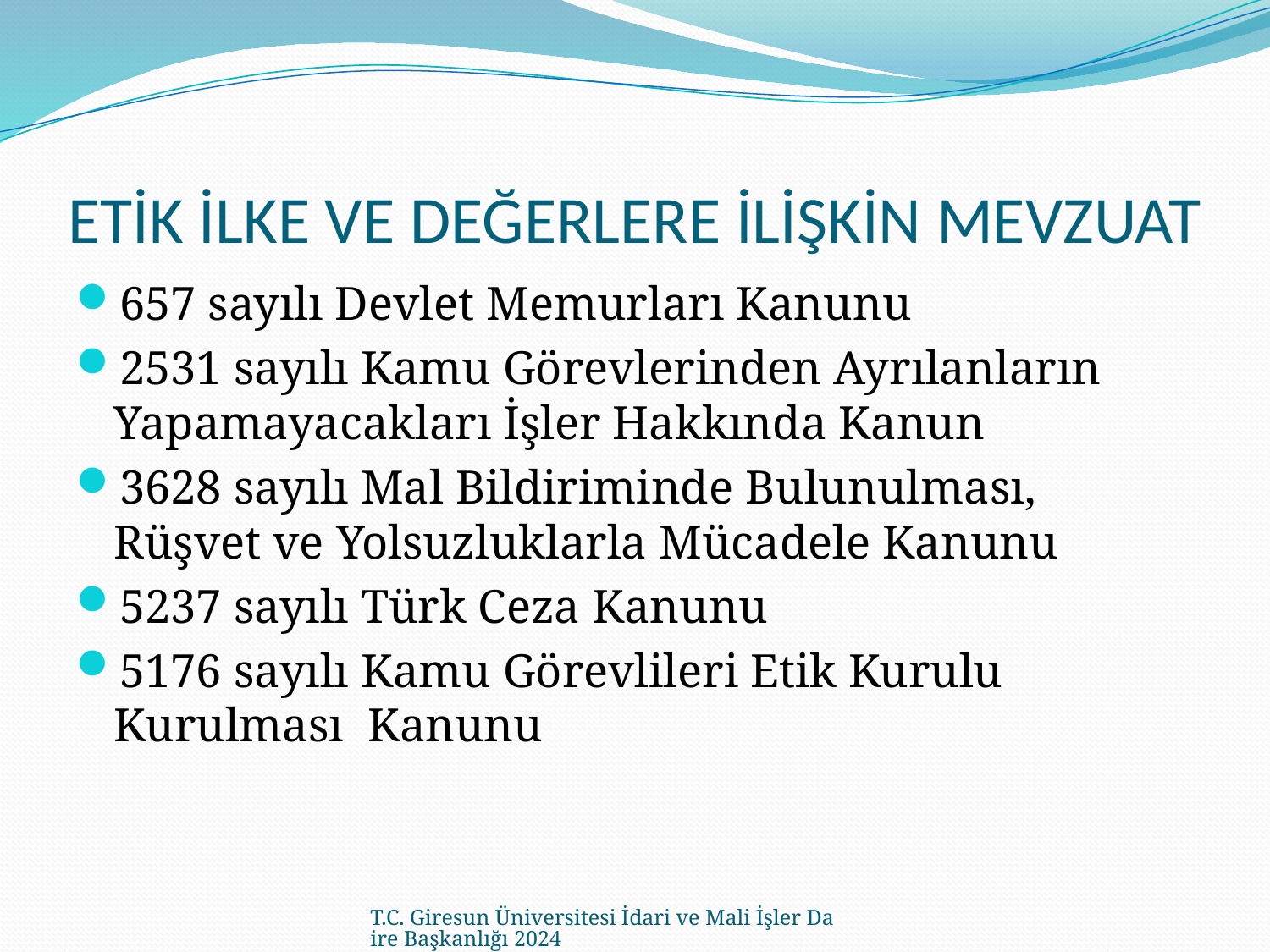

# ETİK İLKE VE DEĞERLERE İLİŞKİN MEVZUAT
657 sayılı Devlet Memurları Kanunu
2531 sayılı Kamu Görevlerinden Ayrılanların Yapamayacakları İşler Hakkında Kanun
3628 sayılı Mal Bildiriminde Bulunulması, Rüşvet ve Yolsuzluklarla Mücadele Kanunu
5237 sayılı Türk Ceza Kanunu
5176 sayılı Kamu Görevlileri Etik Kurulu Kurulması  Kanunu

T.C. Giresun Üniversitesi İdari ve Mali İşler Daire Başkanlığı 2024